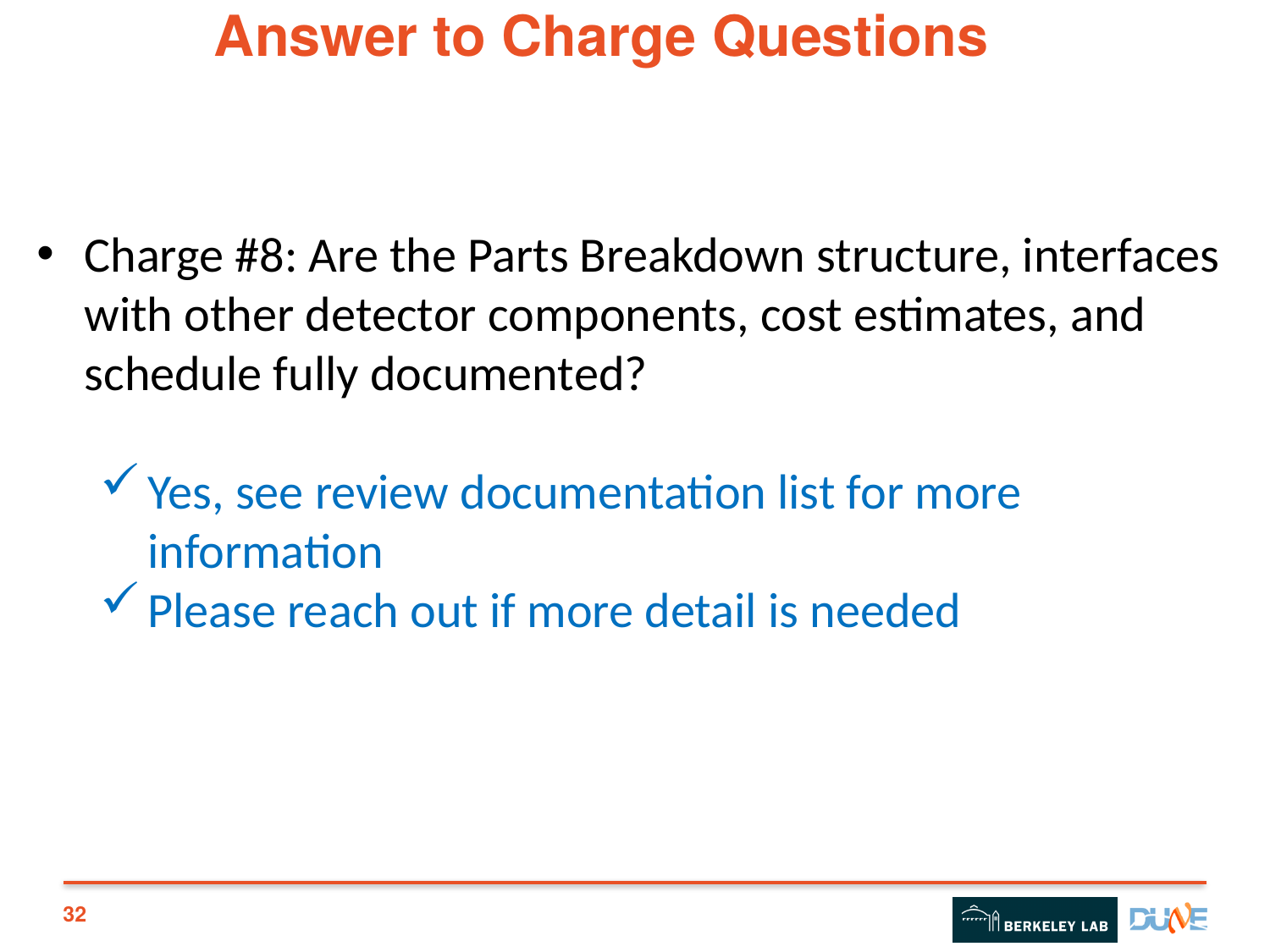

# Answer to Charge Questions
Charge #8: Are the Parts Breakdown structure, interfaces with other detector components, cost estimates, and schedule fully documented?

Yes, see review documentation list for more information
Please reach out if more detail is needed
32